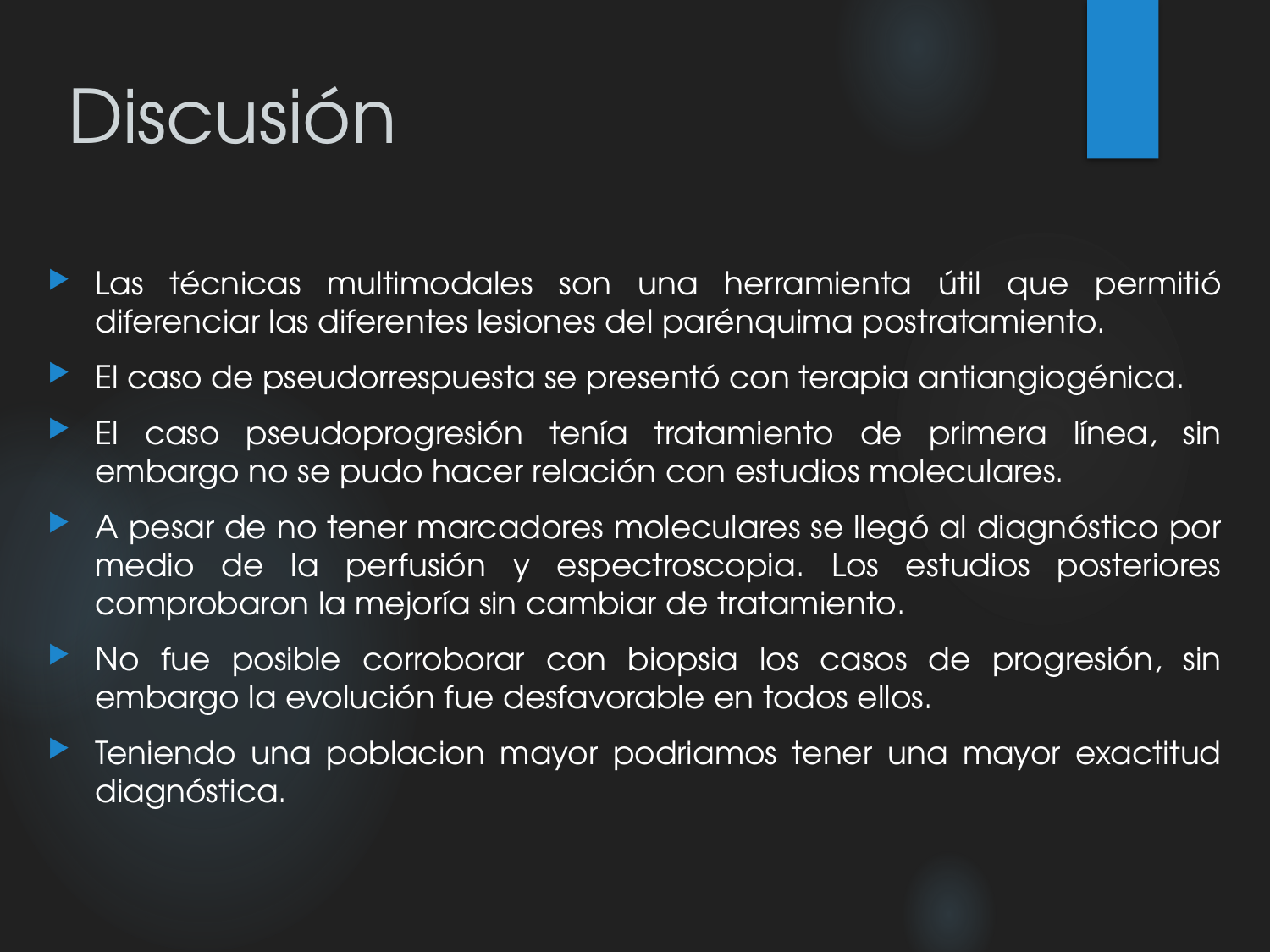

# Discusión
Las técnicas multimodales son una herramienta útil que permitió diferenciar las diferentes lesiones del parénquima postratamiento.
El caso de pseudorrespuesta se presentó con terapia antiangiogénica.
El caso pseudoprogresión tenía tratamiento de primera línea, sin embargo no se pudo hacer relación con estudios moleculares.
A pesar de no tener marcadores moleculares se llegó al diagnóstico por medio de la perfusión y espectroscopia. Los estudios posteriores comprobaron la mejoría sin cambiar de tratamiento.
No fue posible corroborar con biopsia los casos de progresión, sin embargo la evolución fue desfavorable en todos ellos.
Teniendo una poblacion mayor podriamos tener una mayor exactitud diagnóstica.